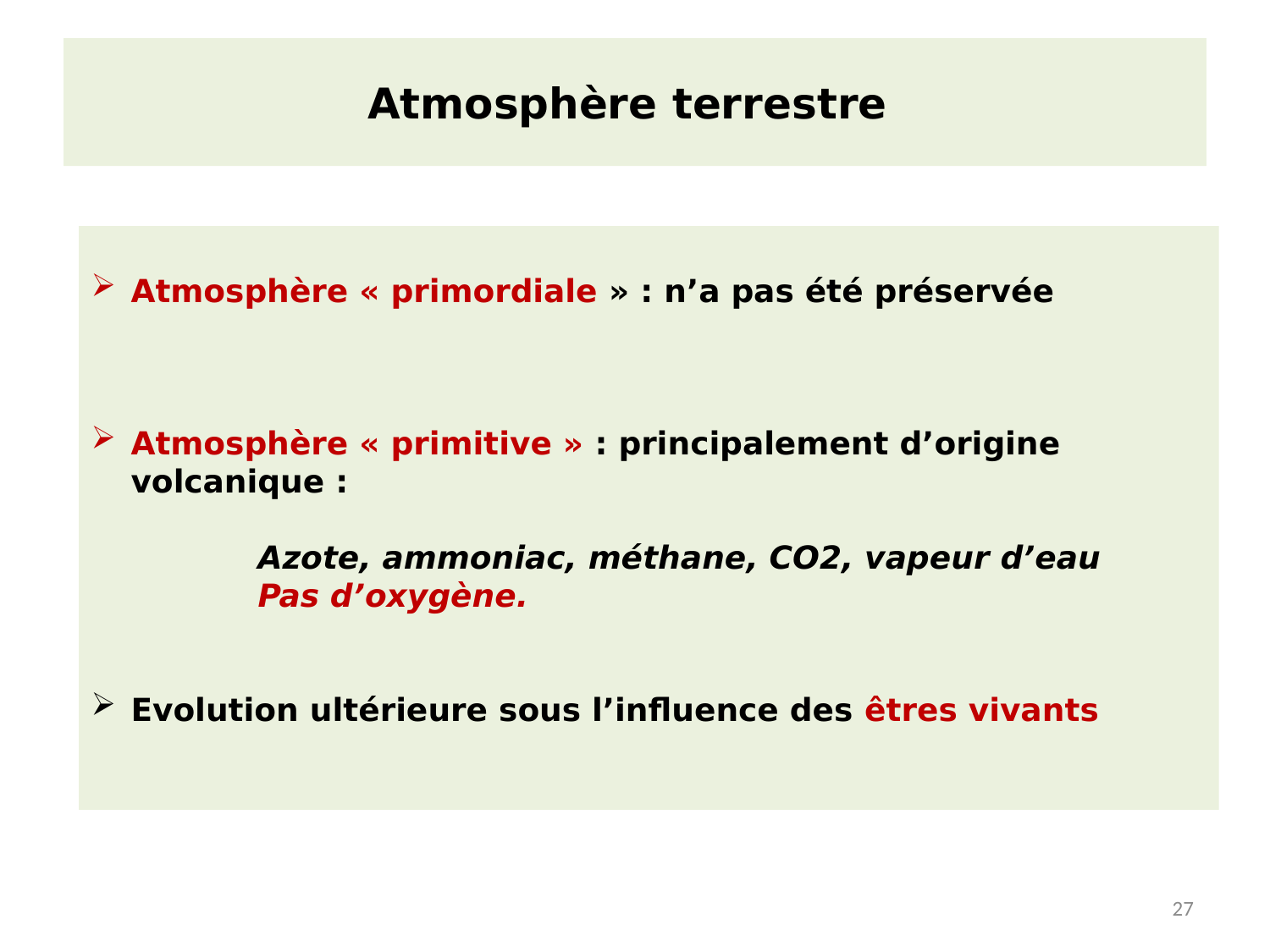

# Atmosphère terrestre

Atmosphère « primordiale » : n’a pas été préservée

Atmosphère « primitive » : principalement d’origine volcanique :
	Azote, ammoniac, méthane, CO2, vapeur d’eau
	Pas d’oxygène.

Evolution ultérieure sous l’influence des êtres vivants

27